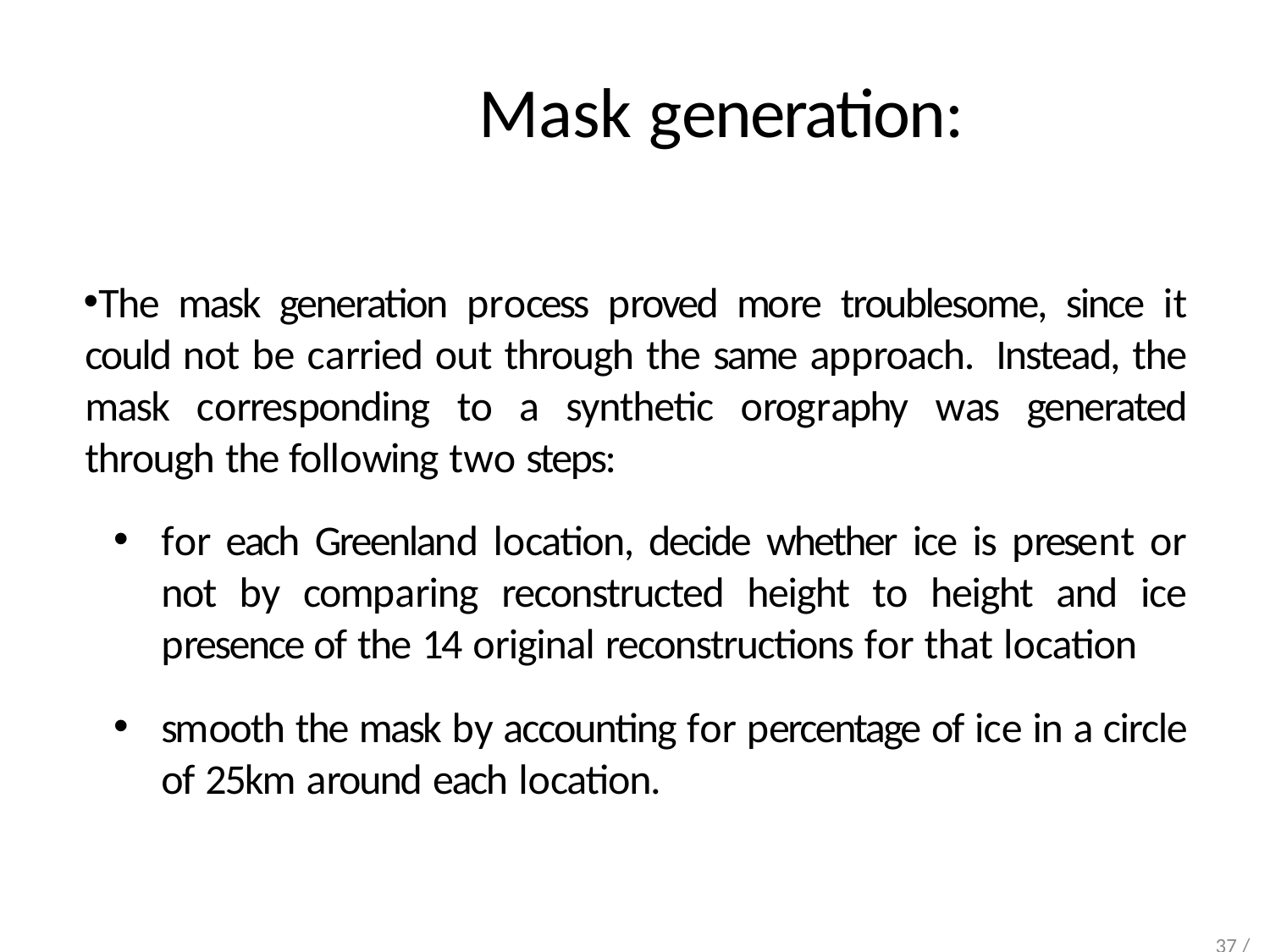

# Mask generation:
The mask generation process proved more troublesome, since it could not be carried out through the same approach.  Instead, the mask corresponding to a synthetic orography was generated through the following two steps:
for each Greenland location, decide whether ice is present or not by comparing reconstructed height to height and ice presence of the 14 original reconstructions for that location
smooth the mask by accounting for percentage of ice in a circle of 25km around each location.
37 / 9